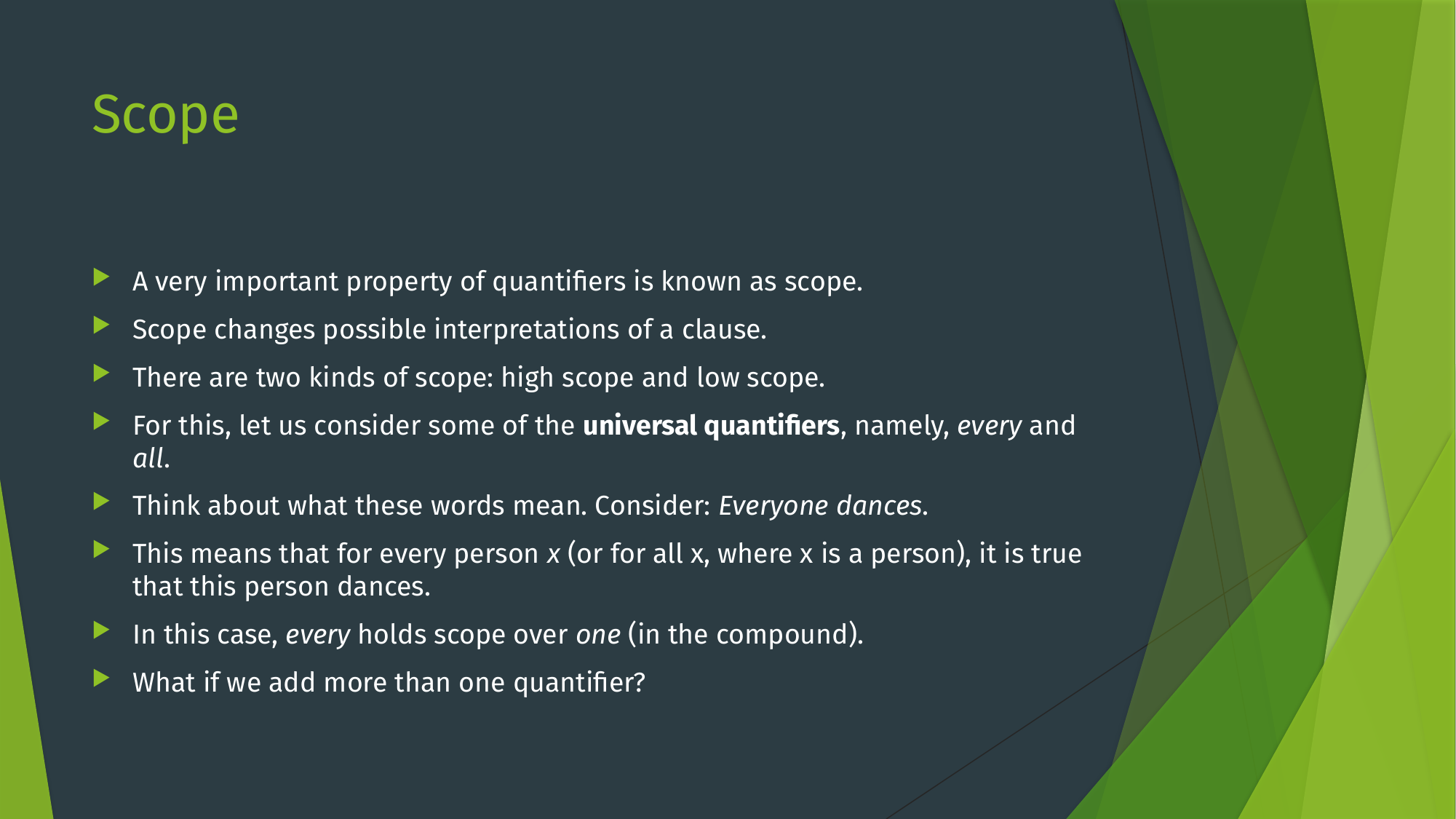

# Scope
A very important property of quantifiers is known as scope.
Scope changes possible interpretations of a clause.
There are two kinds of scope: high scope and low scope.
For this, let us consider some of the universal quantifiers, namely, every and all.
Think about what these words mean. Consider: Everyone dances.
This means that for every person x (or for all x, where x is a person), it is true that this person dances.
In this case, every holds scope over one (in the compound).
What if we add more than one quantifier?